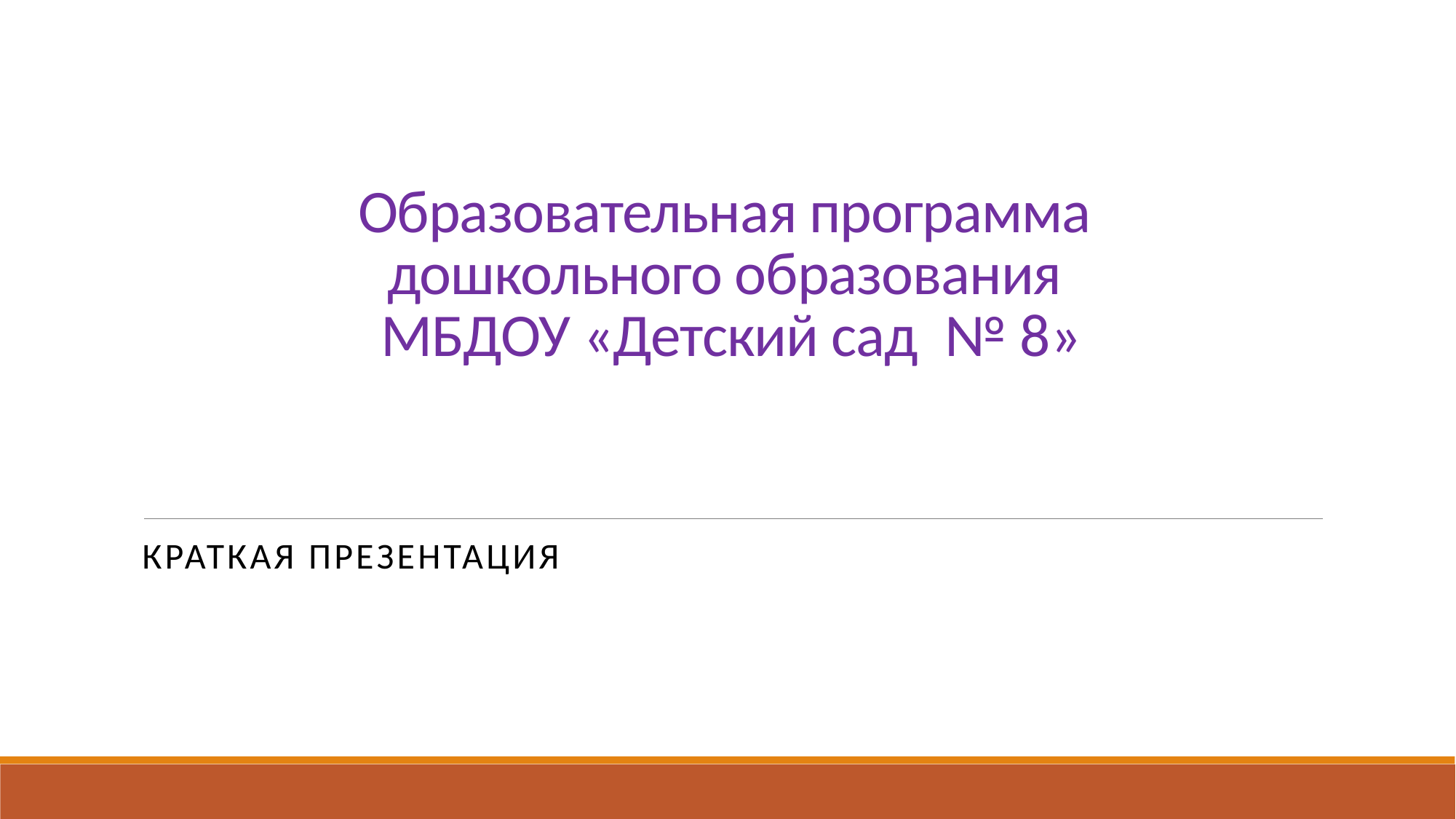

# Образовательная программа дошкольного образования МБДОУ «Детский сад  № 8»
Краткая презентация